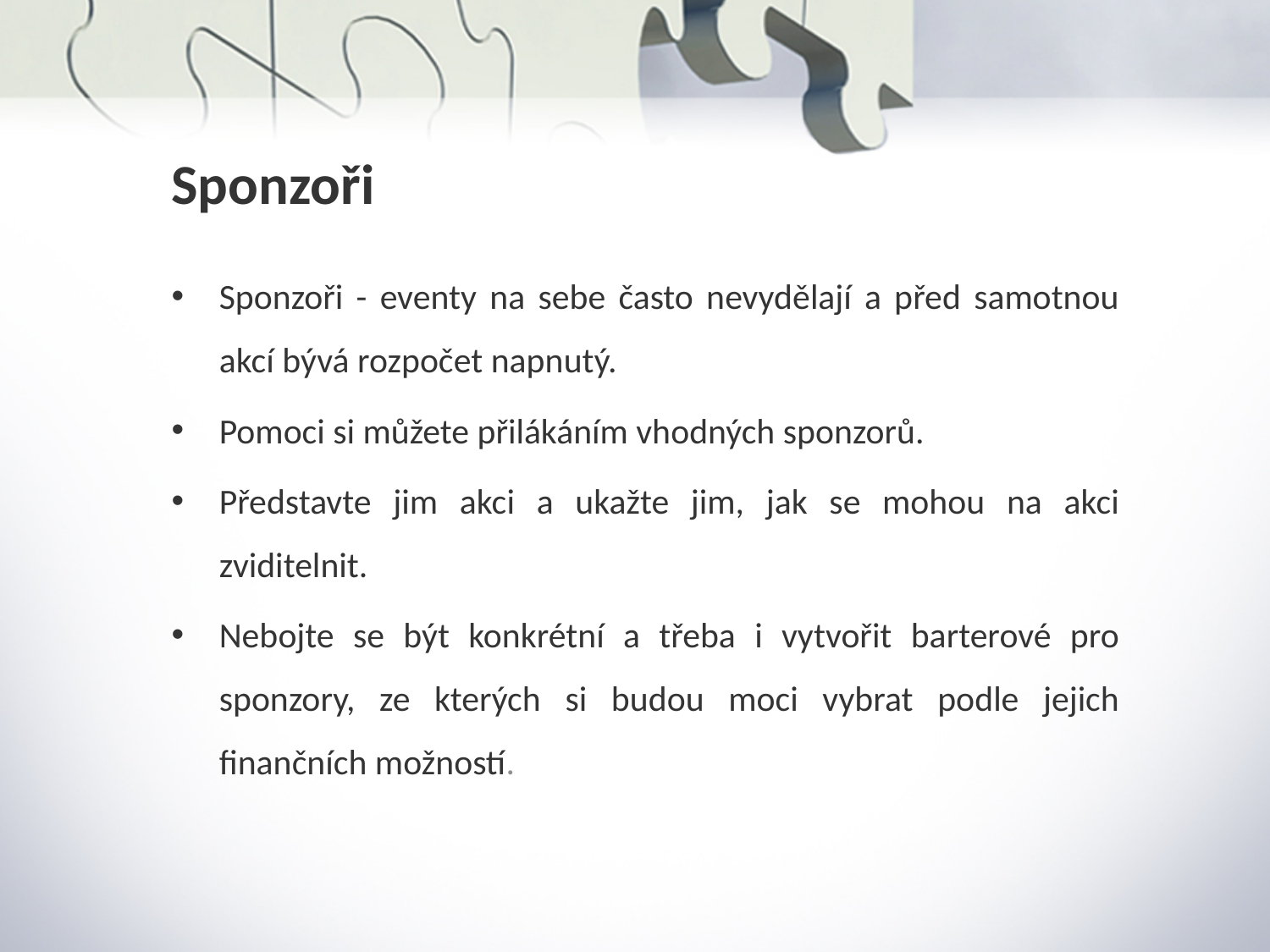

Sponzoři
Sponzoři - eventy na sebe často nevydělají a před samotnou akcí bývá rozpočet napnutý.
Pomoci si můžete přilákáním vhodných sponzorů.
Představte jim akci a ukažte jim, jak se mohou na akci zviditelnit.
Nebojte se být konkrétní a třeba i vytvořit barterové pro sponzory, ze kterých si budou moci vybrat podle jejich finančních možností.